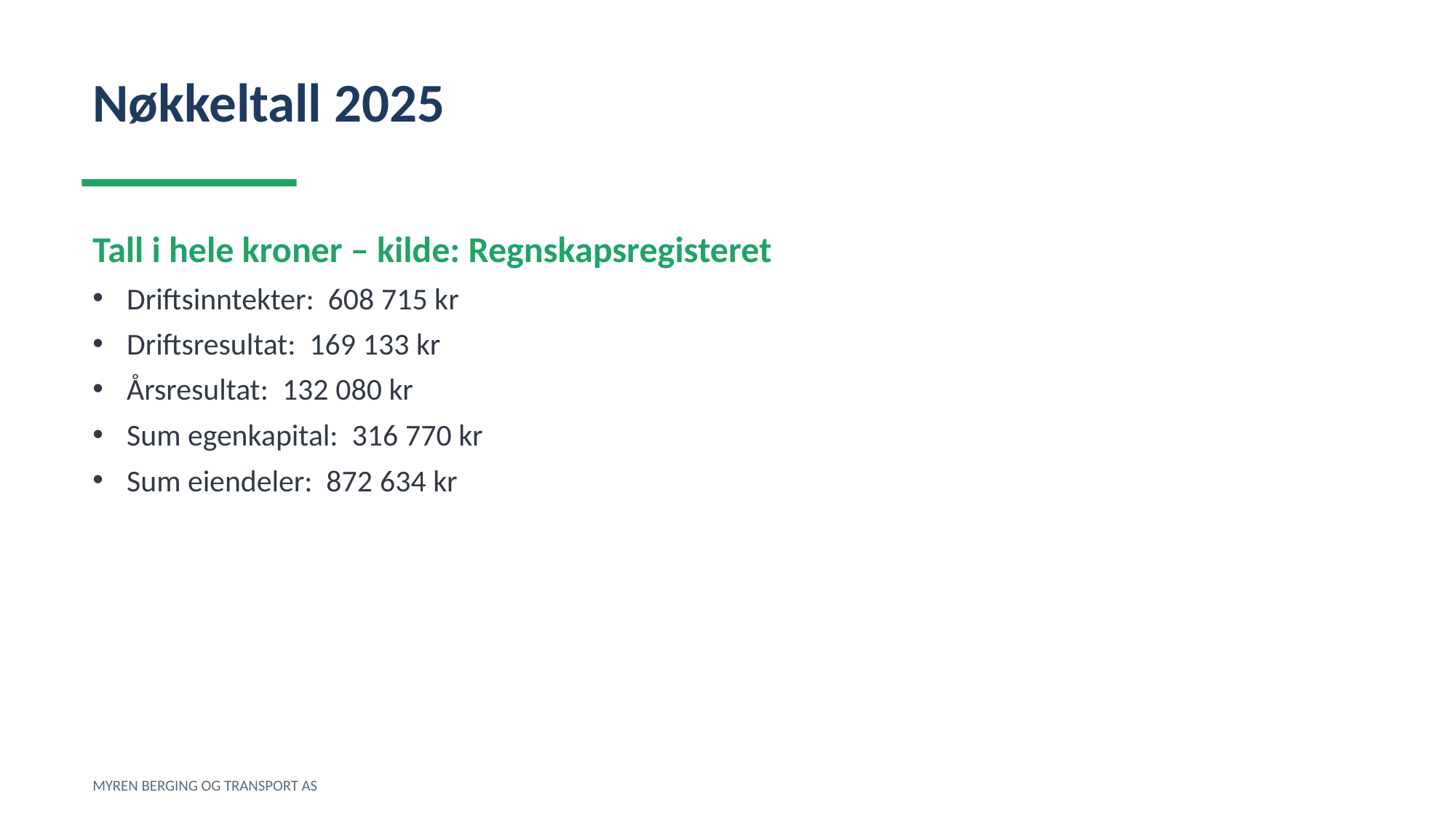

Nøkkeltall 2025

Tall i hele kroner – kilde: Regnskapsregisteret
Driftsinntekter:  608 715 kr
Driftsresultat:  169 133 kr
Årsresultat:  132 080 kr
Sum egenkapital:  316 770 kr
Sum eiendeler:  872 634 kr
MYREN BERGING OG TRANSPORT AS